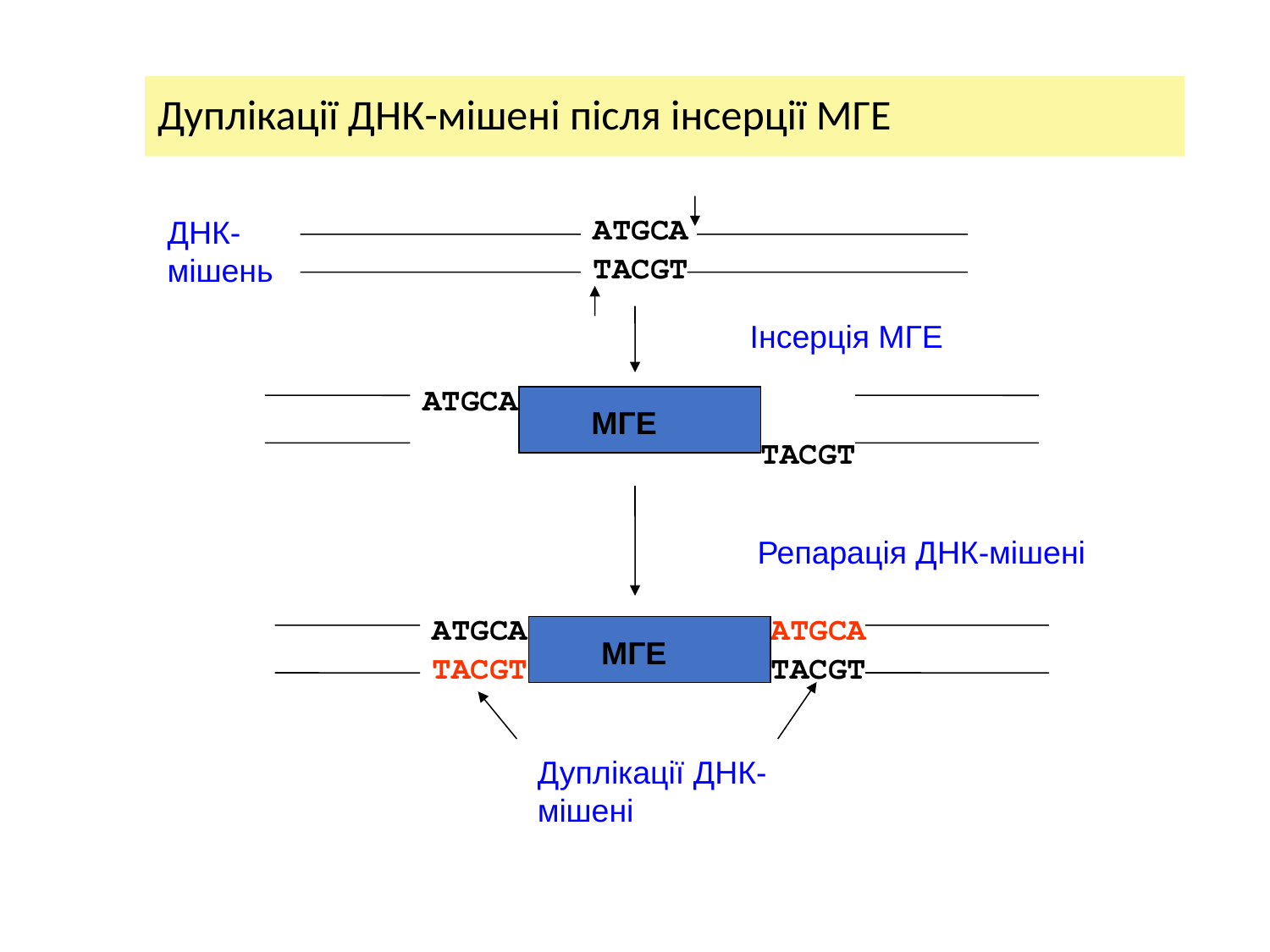

Дуплікації ДНК-мішені після інсерції МГЕ

ДНК-мішень
ATGCA
TACGT

Інсерція МГЕ
ATGCA

TACGT

МГЕ

Репарація ДНК-мішені
ATGCA
TACGT
ATGCA
TACGT

МГЕ

Дуплікації ДНК-мішені